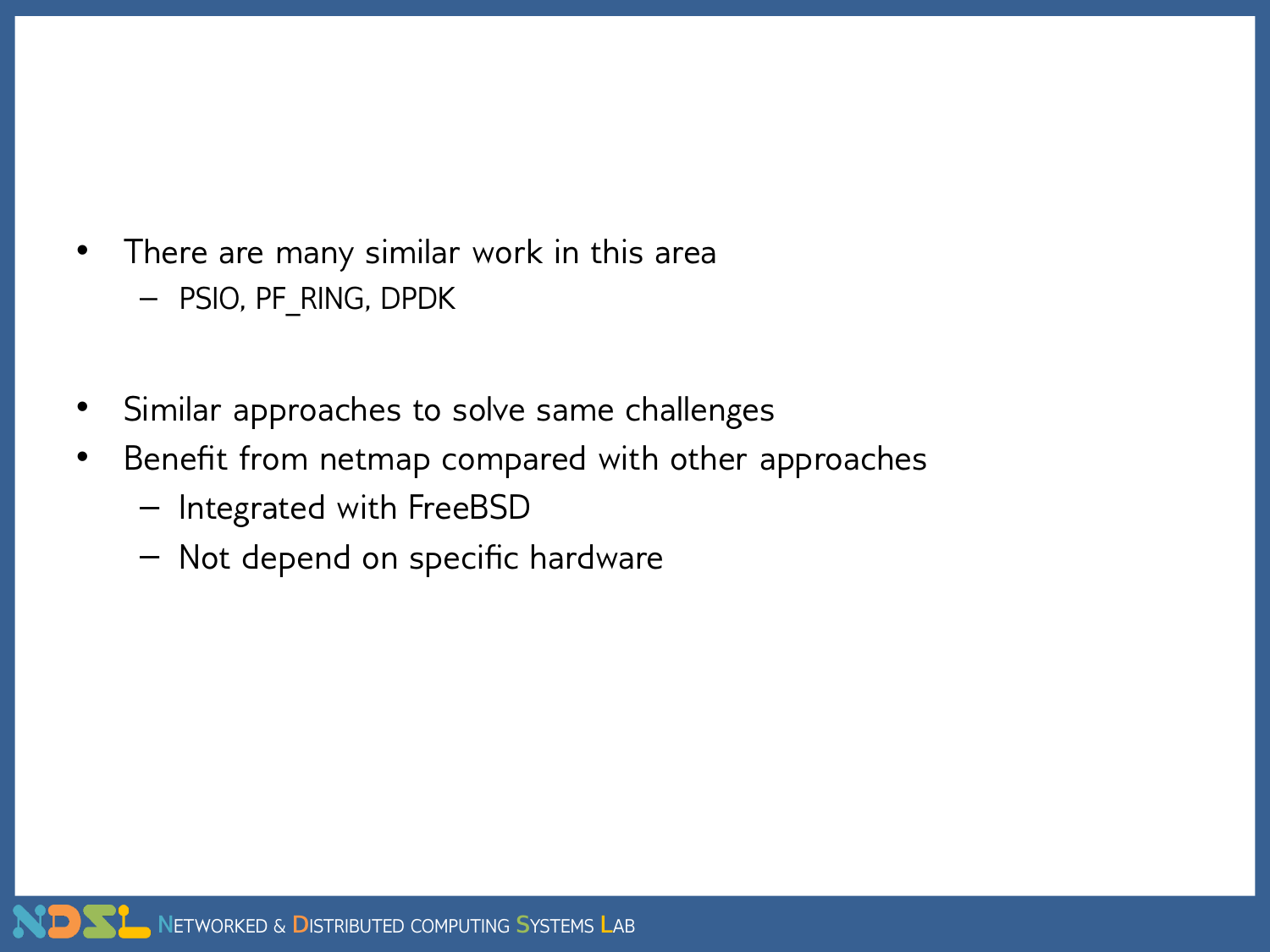

# netmap Comparison between other apporoaches
There are many similar work in this area
PSIO, PF_RING, DPDK

Similar approaches to solve same challenges
Benefit from netmap compared with other approaches
Integrated with FreeBSD
Not depend on specific hardware